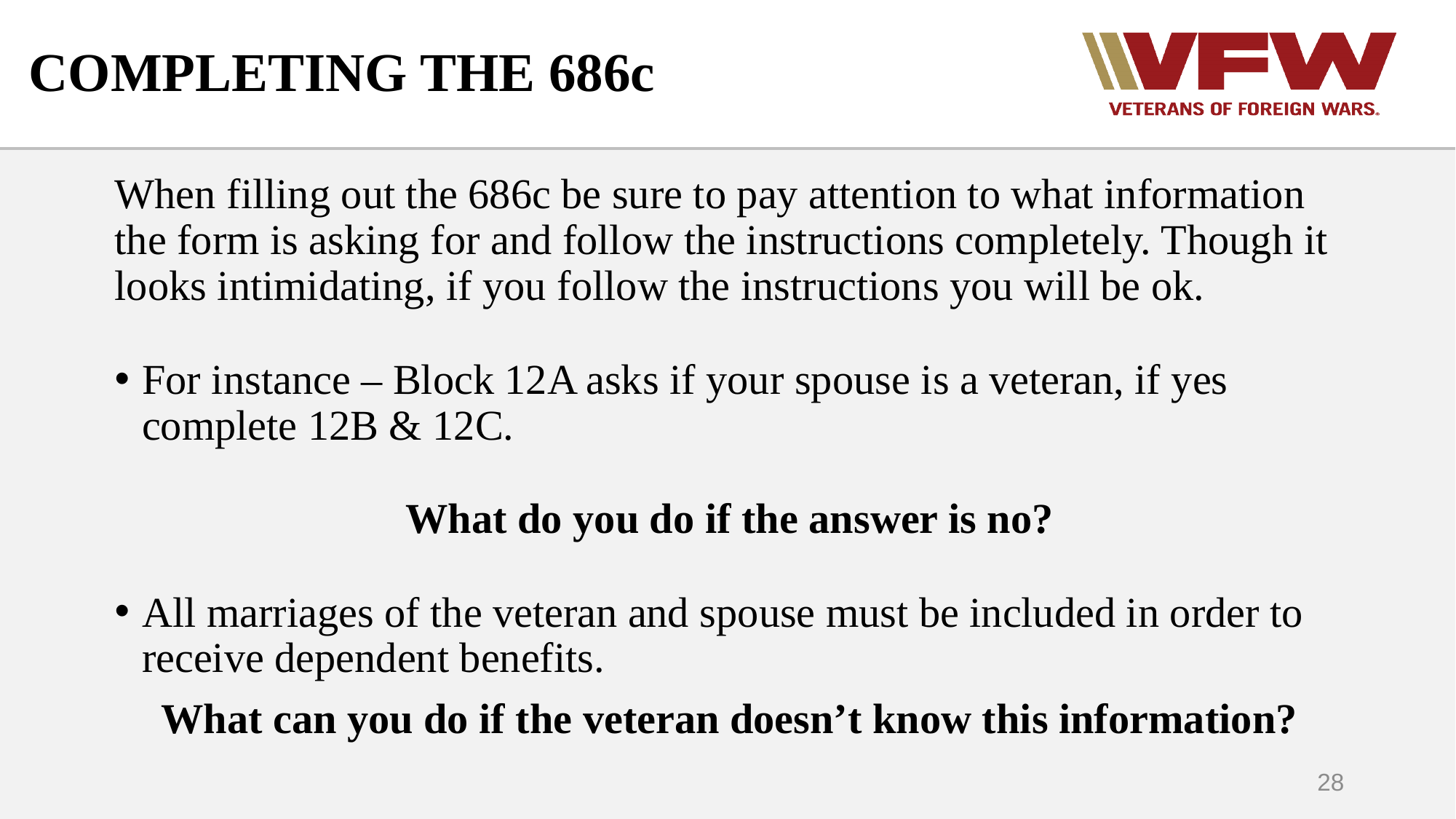

# COMPLETING THE 686c
When filling out the 686c be sure to pay attention to what information the form is asking for and follow the instructions completely. Though it looks intimidating, if you follow the instructions you will be ok.

For instance – Block 12A asks if your spouse is a veteran, if yes complete 12B & 12C.

What do you do if the answer is no?

All marriages of the veteran and spouse must be included in order to receive dependent benefits.
What can you do if the veteran doesn’t know this information?
28